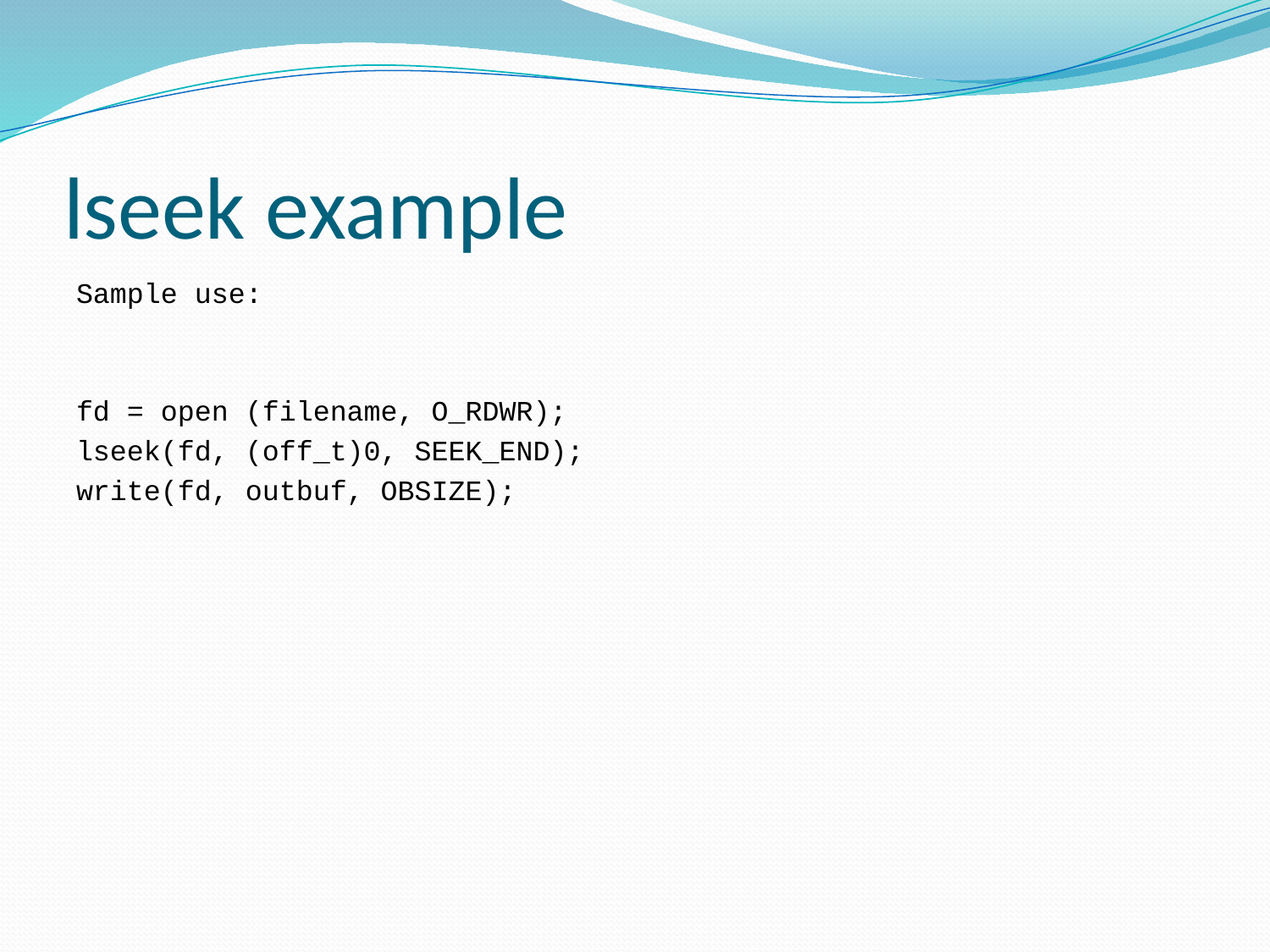

# lseek example
Sample use:

fd = open (filename, O_RDWR);
lseek(fd, (off_t)0, SEEK_END);
write(fd, outbuf, OBSIZE);